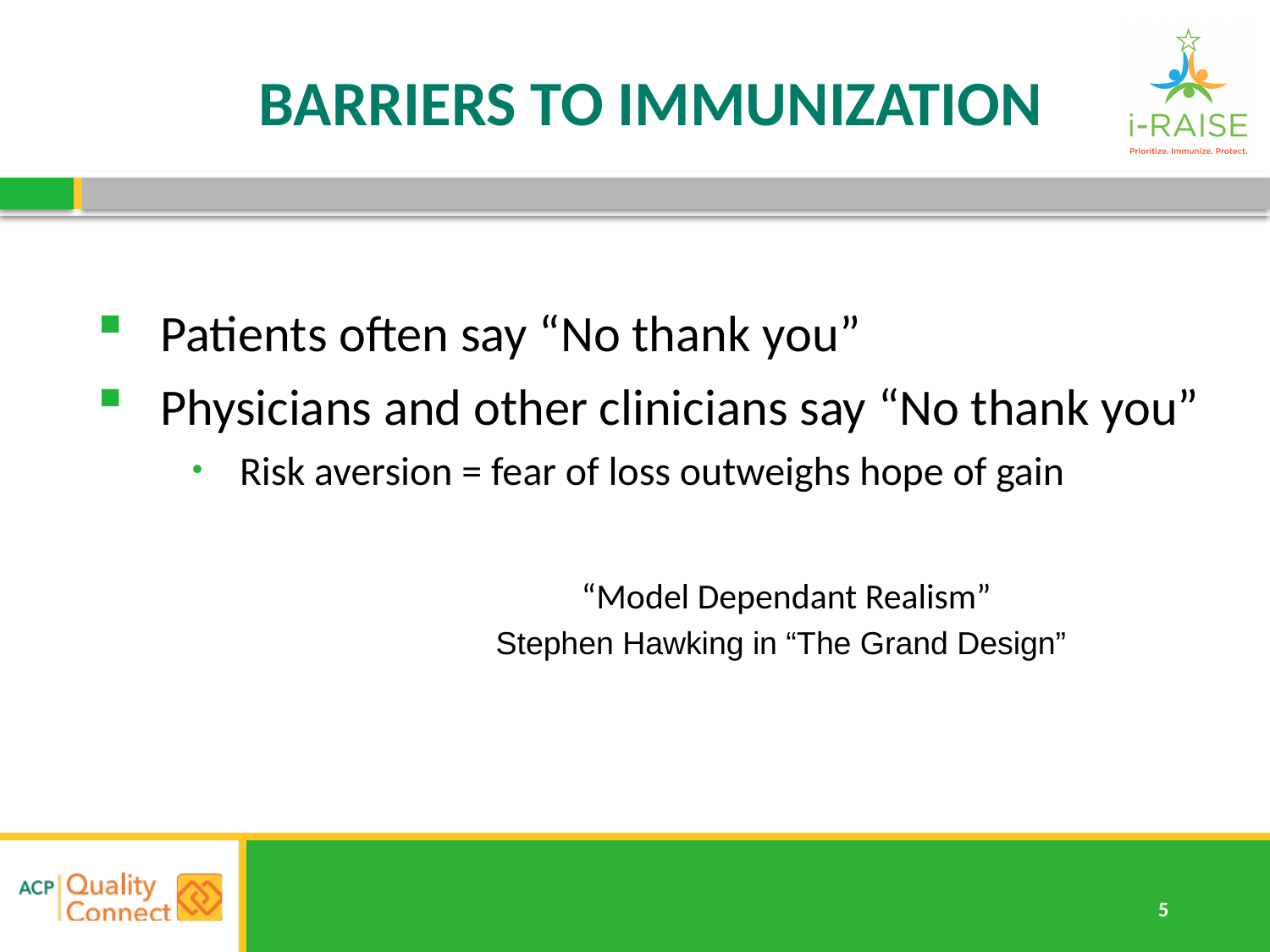

# BARRIERS TO IMMUNIZATION

Patients often say “No thank you”
Physicians and other clinicians say “No thank you”
Risk aversion = fear of loss outweighs hope of gain

              “Model Dependant Realism”
Stephen Hawking in “The Grand Design”